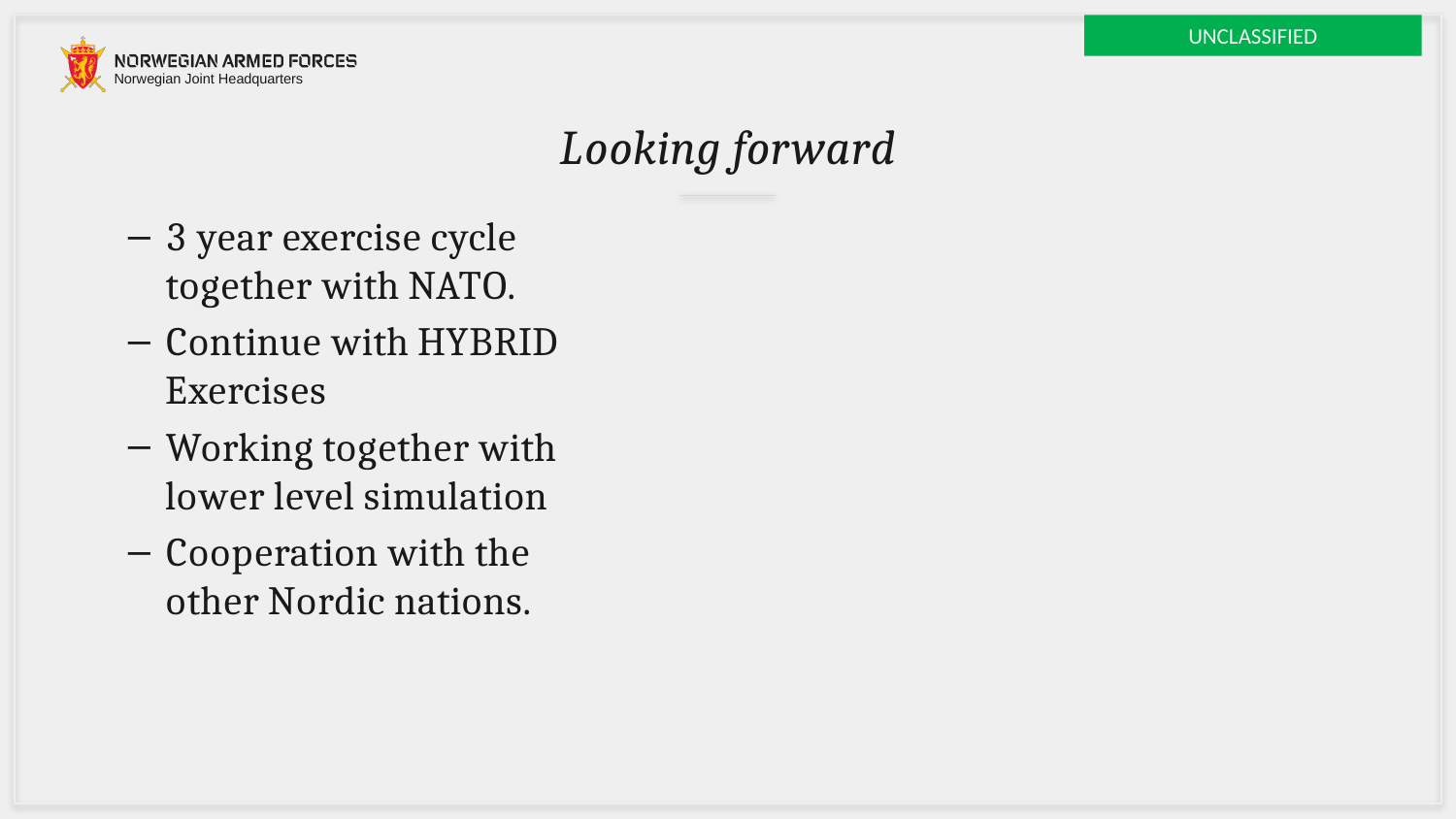

Norwegian Joint Headquarters

# Looking forward
3 year exercise cycle together with NATO.
Continue with HYBRID Exercises
Working together with lower level simulation
Cooperation with the other Nordic nations.